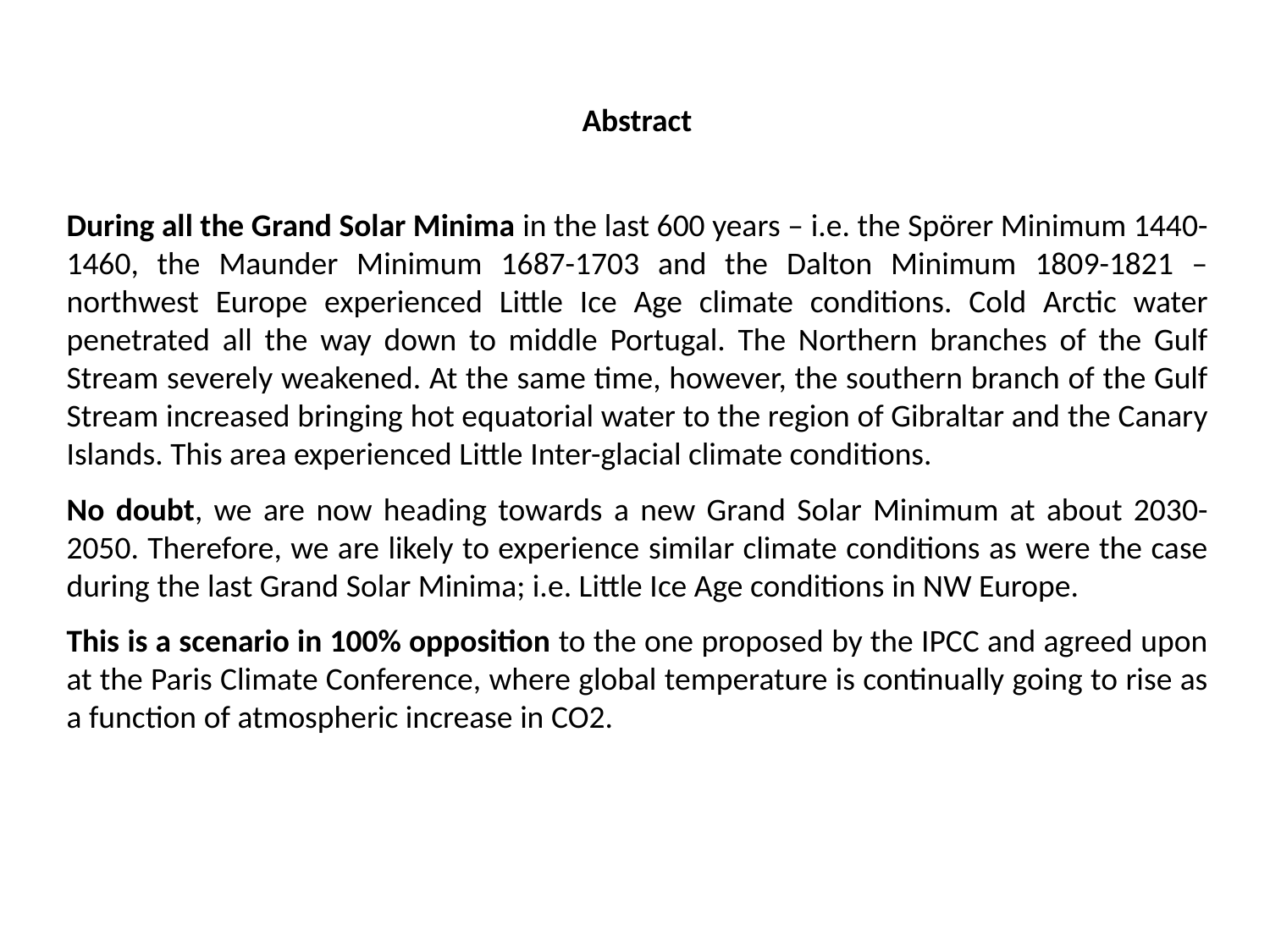

Abstract

During all the Grand Solar Minima in the last 600 years – i.e. the Spörer Minimum 1440-1460, the Maunder Minimum 1687-1703 and the Dalton Minimum 1809-1821 – northwest Europe experienced Little Ice Age climate conditions. Cold Arctic water penetrated all the way down to middle Portugal. The Northern branches of the Gulf Stream severely weakened. At the same time, however, the southern branch of the Gulf Stream increased bringing hot equatorial water to the region of Gibraltar and the Canary Islands. This area experienced Little Inter-glacial climate conditions.

No doubt, we are now heading towards a new Grand Solar Minimum at about 2030-2050. Therefore, we are likely to experience similar climate conditions as were the case during the last Grand Solar Minima; i.e. Little Ice Age conditions in NW Europe.

This is a scenario in 100% opposition to the one proposed by the IPCC and agreed upon at the Paris Climate Conference, where global temperature is continually going to rise as a function of atmospheric increase in CO2.